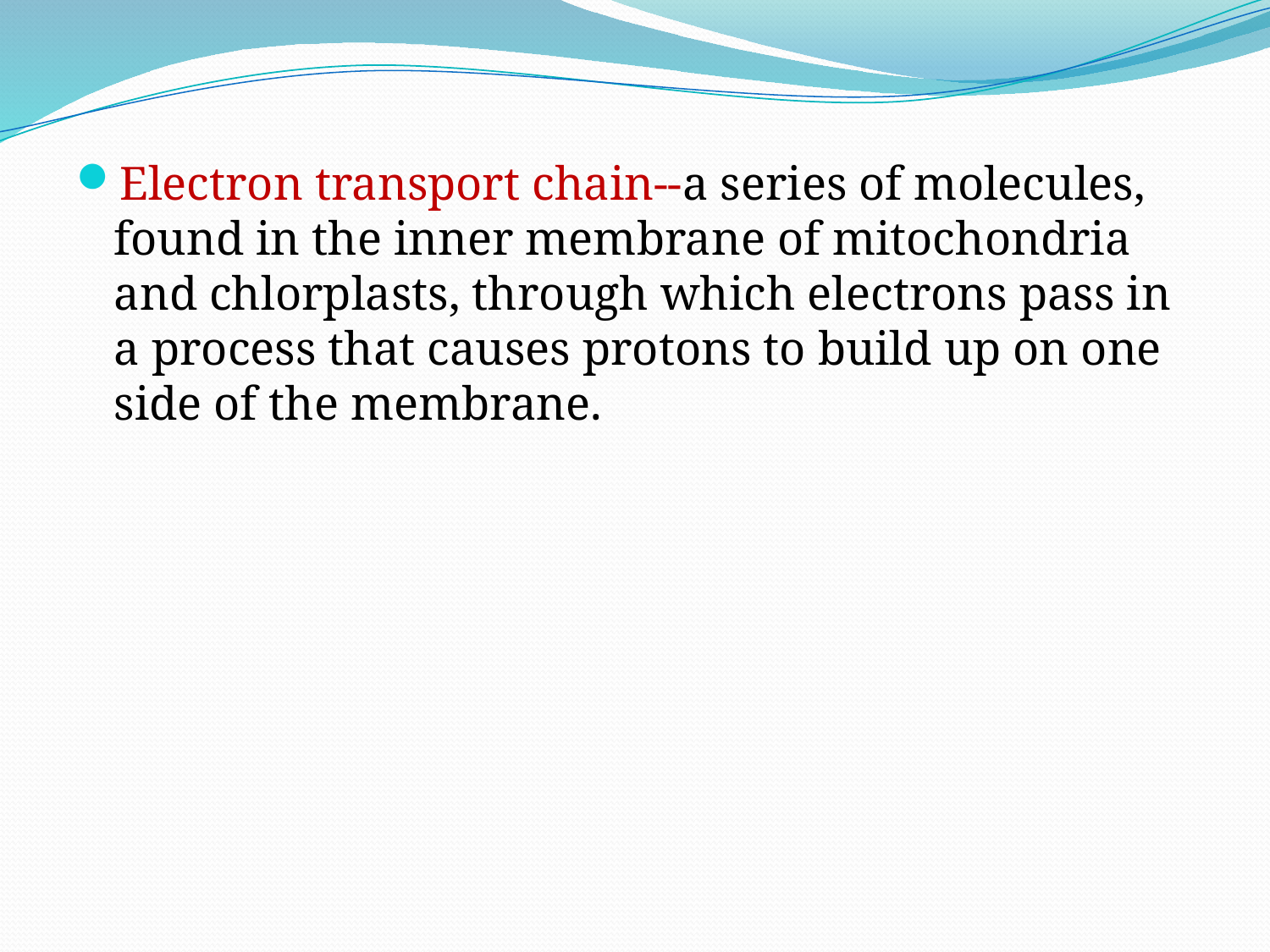

Electron transport chain--a series of molecules, found in the inner membrane of mitochondria and chlorplasts, through which electrons pass in a process that causes protons to build up on one side of the membrane.